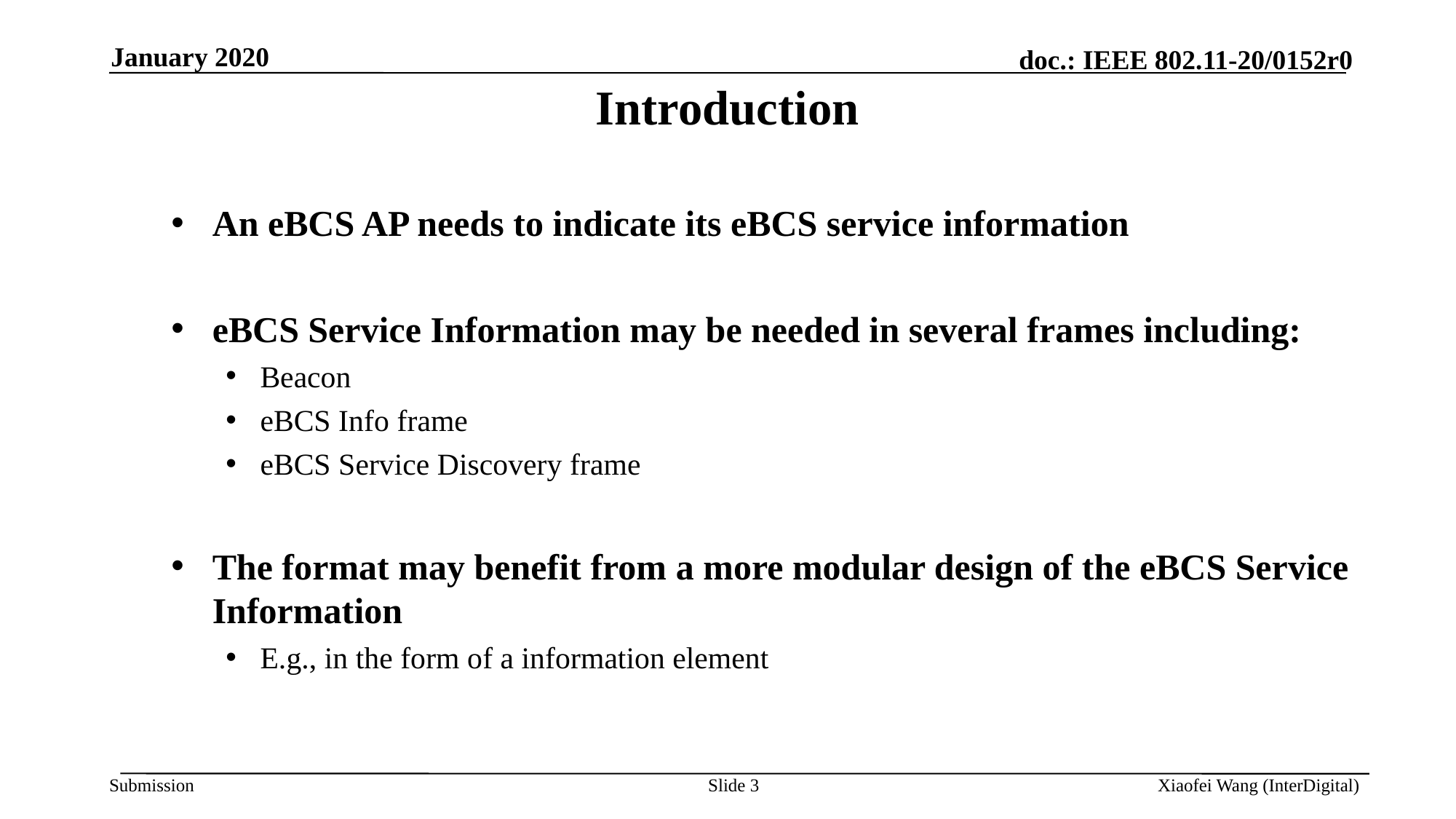

January 2020
# Introduction

An eBCS AP needs to indicate its eBCS service information

eBCS Service Information may be needed in several frames including:
Beacon
eBCS Info frame
eBCS Service Discovery frame

The format may benefit from a more modular design of the eBCS Service Information
E.g., in the form of a information element

Slide 3
Xiaofei Wang (InterDigital)